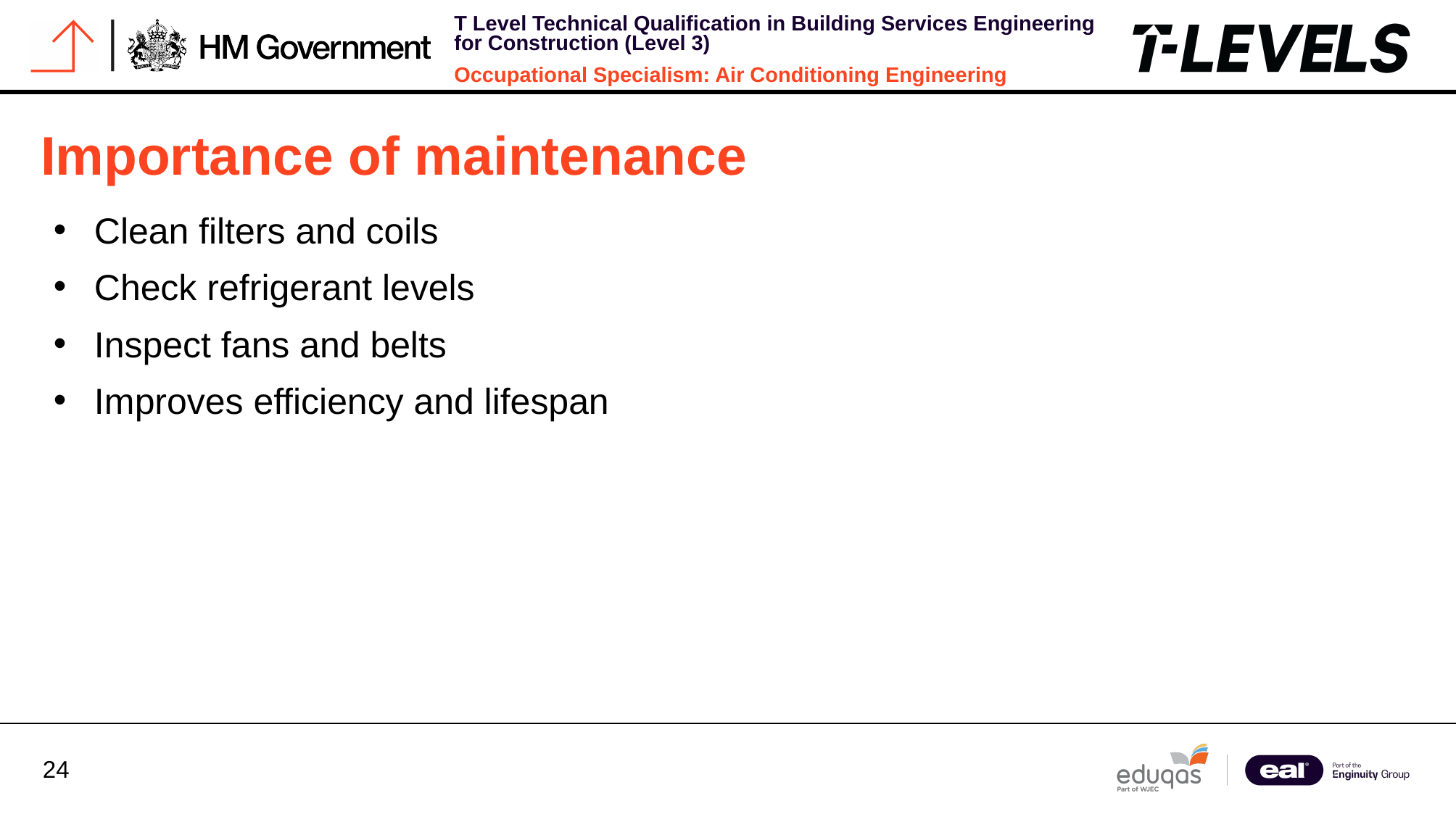

Importance of maintenance
Clean filters and coils
Check refrigerant levels
Inspect fans and belts
Improves efficiency and lifespan